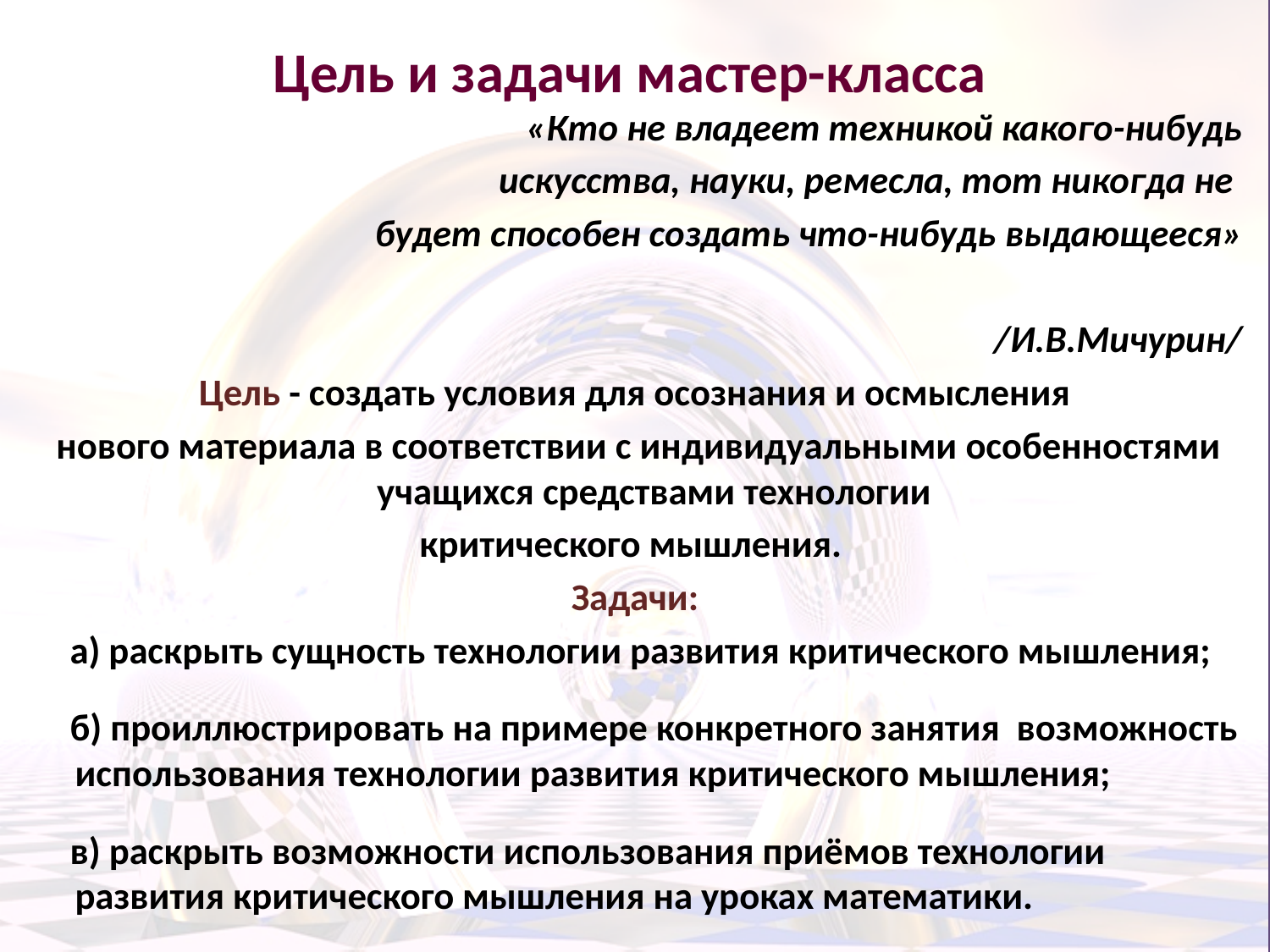

# Цель и задачи мастер-класса
      «Кто не владеет техникой какого-нибудь
                                              искусства, науки, ремесла, тот никогда не
будет способен создать что-нибудь выдающееся»

/И.В.Мичурин/
Цель - создать условия для осознания и осмысления
 нового материала в соответствии с индивидуальными особенностями учащихся средствами технологии
критического мышления.
Задачи:
     а) раскрыть сущность технологии развития критического мышления;

     б) проиллюстрировать на примере конкретного занятия  возможность использования технологии развития критического мышления;

     в) раскрыть возможности использования приёмов технологии развития критического мышления на уроках математики.